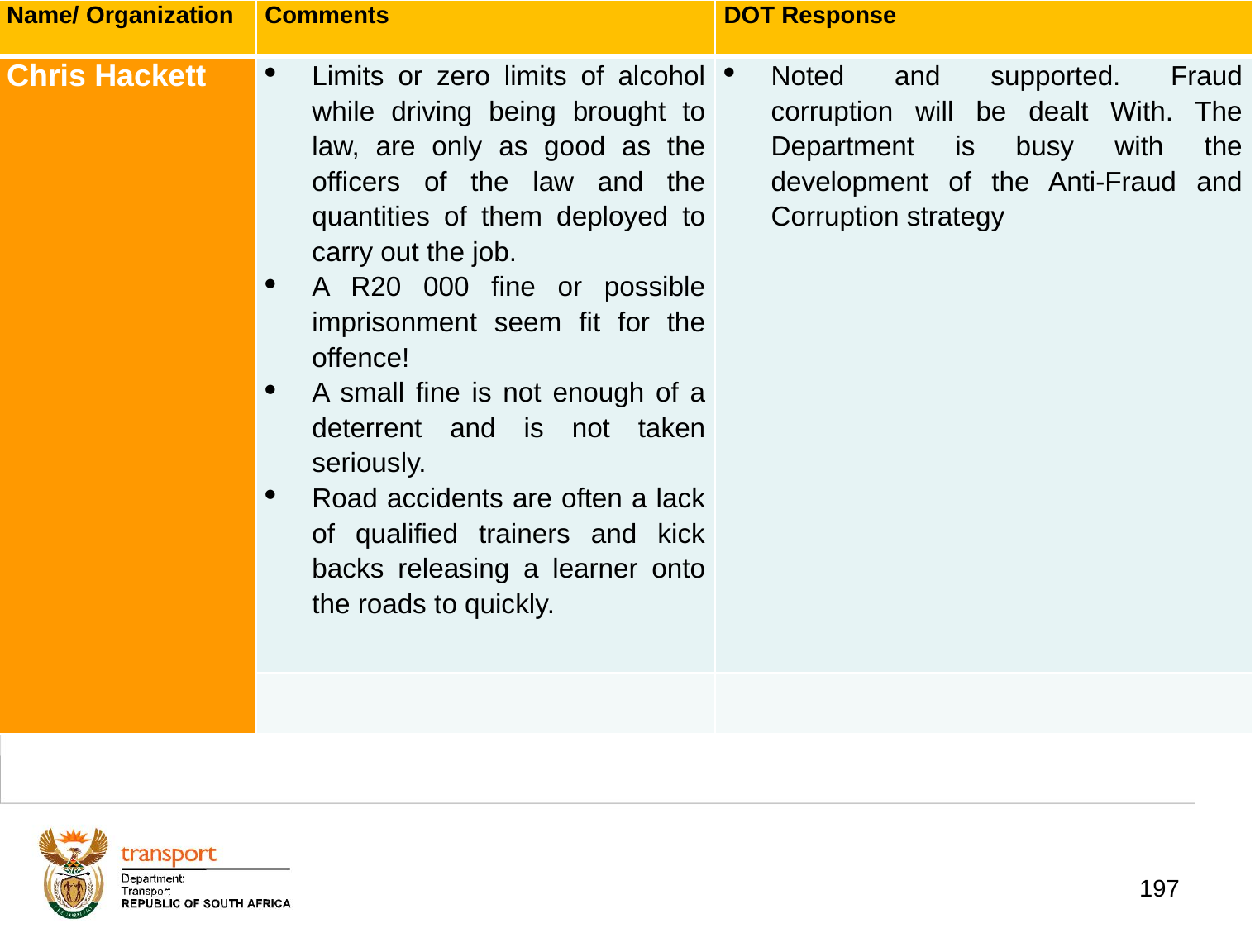

| Name/ Organization | Comments | DOT Response |
| --- | --- | --- |
| Chris Hackett | Limits or zero limits of alcohol while driving being brought to law, are only as good as the officers of the law and the quantities of them deployed to carry out the job. A R20 000 fine or possible imprisonment seem fit for the offence! A small fine is not enough of a deterrent and is not taken seriously. Road accidents are often a lack of qualified trainers and kick backs releasing a learner onto the roads to quickly. | Noted and supported. Fraud corruption will be dealt With. The Department is busy with the development of the Anti-Fraud and Corruption strategy |
|  |  |  |
# 1. Background
197